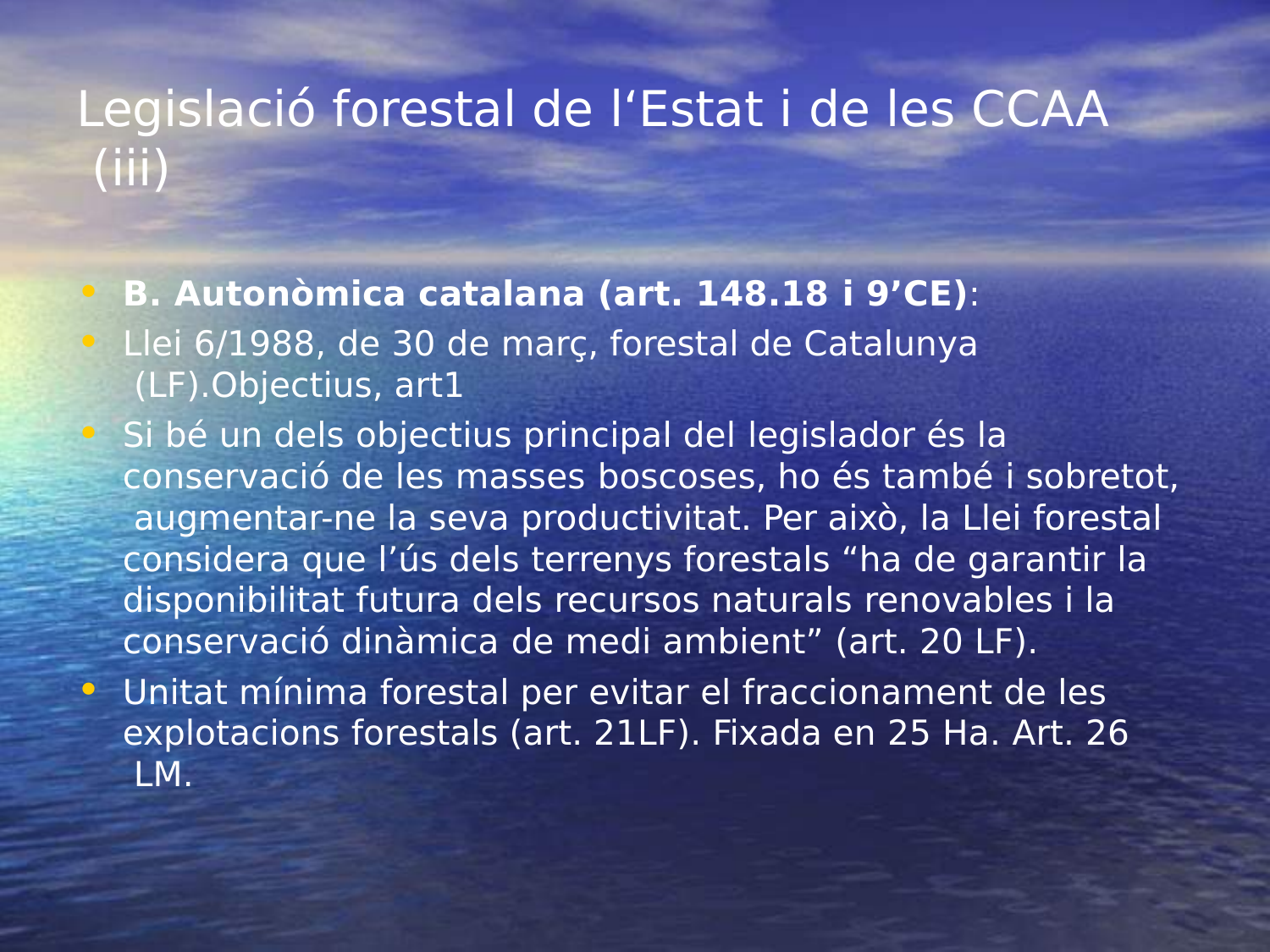

# Legislació forestal de l‘Estat i de les CCAA  (iii)
B. Autonòmica catalana (art. 148.18 i 9’CE):
Llei 6/1988, de 30 de març, forestal de Catalunya  (LF).Objectius, art1
Si bé un dels objectius principal del legislador és la  conservació de les masses boscoses, ho és també i sobretot,  augmentar-ne la seva productivitat. Per això, la Llei forestal  considera que l’ús dels terrenys forestals “ha de garantir la  disponibilitat futura dels recursos naturals renovables i la  conservació dinàmica de medi ambient” (art. 20 LF).
Unitat mínima forestal per evitar el fraccionament de les  explotacions forestals (art. 21LF). Fixada en 25 Ha. Art. 26  LM.